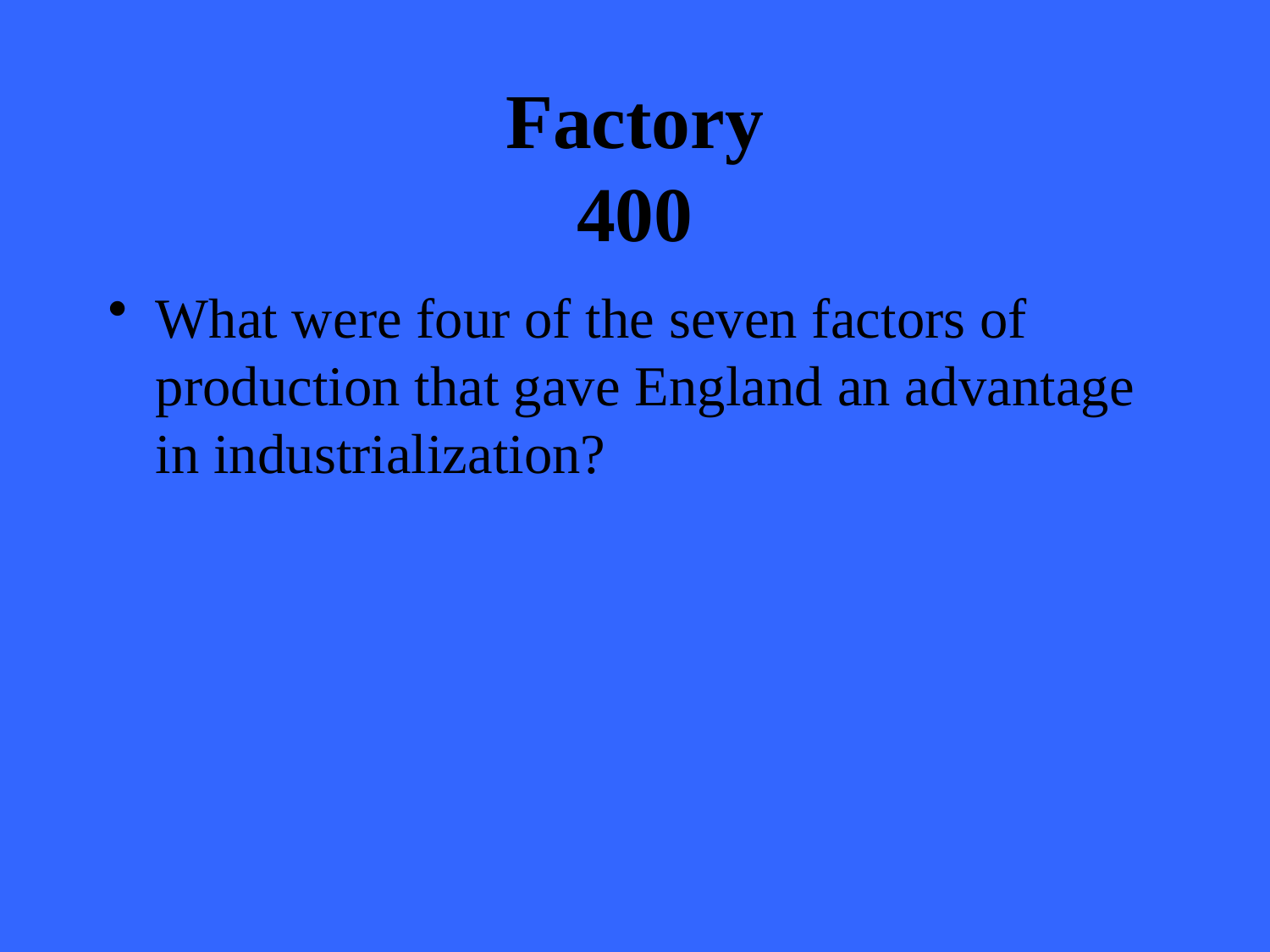

# Factory 400
What were four of the seven factors of production that gave England an advantage in industrialization?